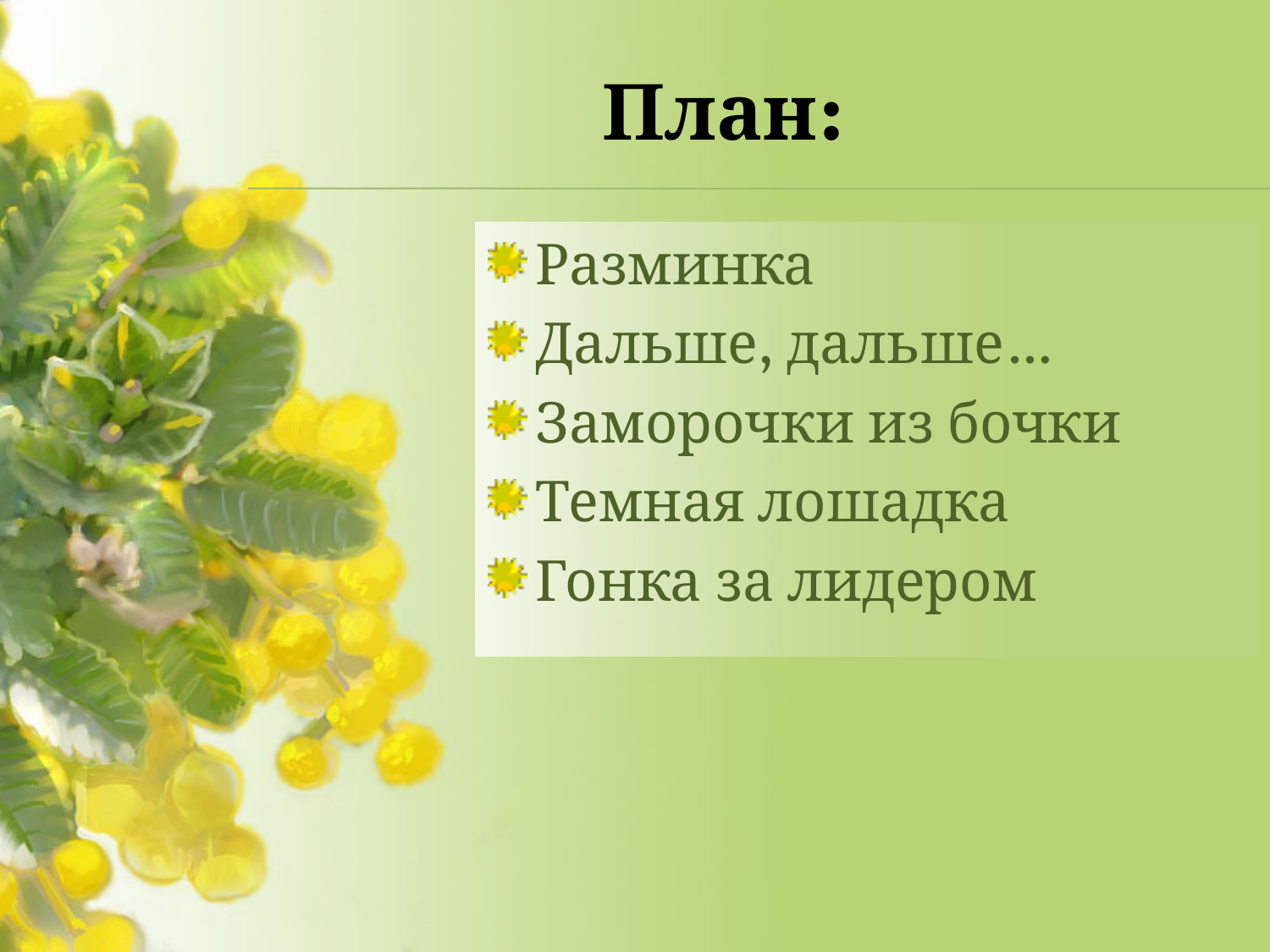

# План:
Разминка
Дальше, дальше…
Заморочки из бочки
Темная лошадка
Гонка за лидером